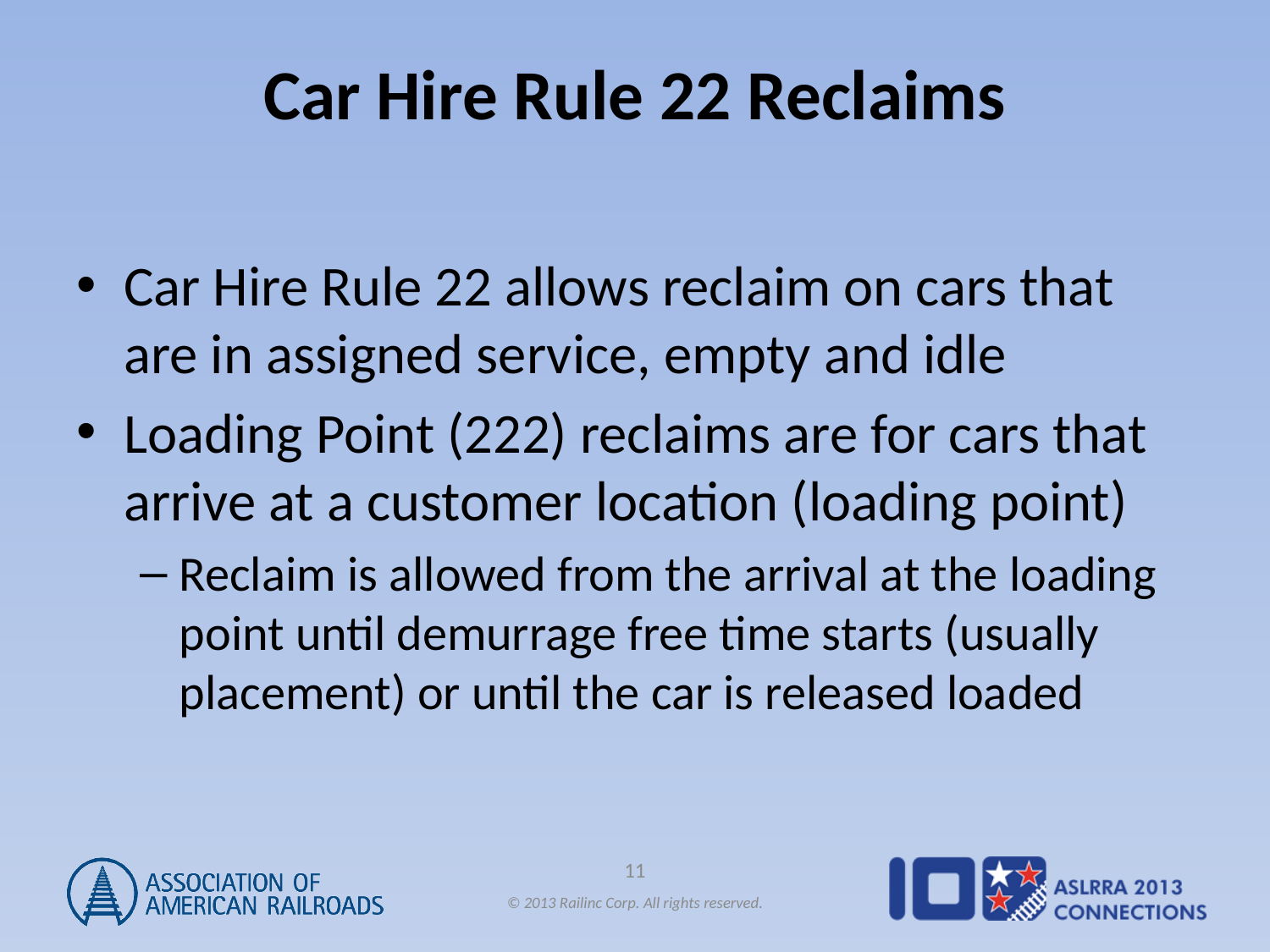

# Car Hire Rule 22 Reclaims
Car Hire Rule 22 allows reclaim on cars that are in assigned service, empty and idle
Loading Point (222) reclaims are for cars that arrive at a customer location (loading point)
Reclaim is allowed from the arrival at the loading point until demurrage free time starts (usually placement) or until the car is released loaded